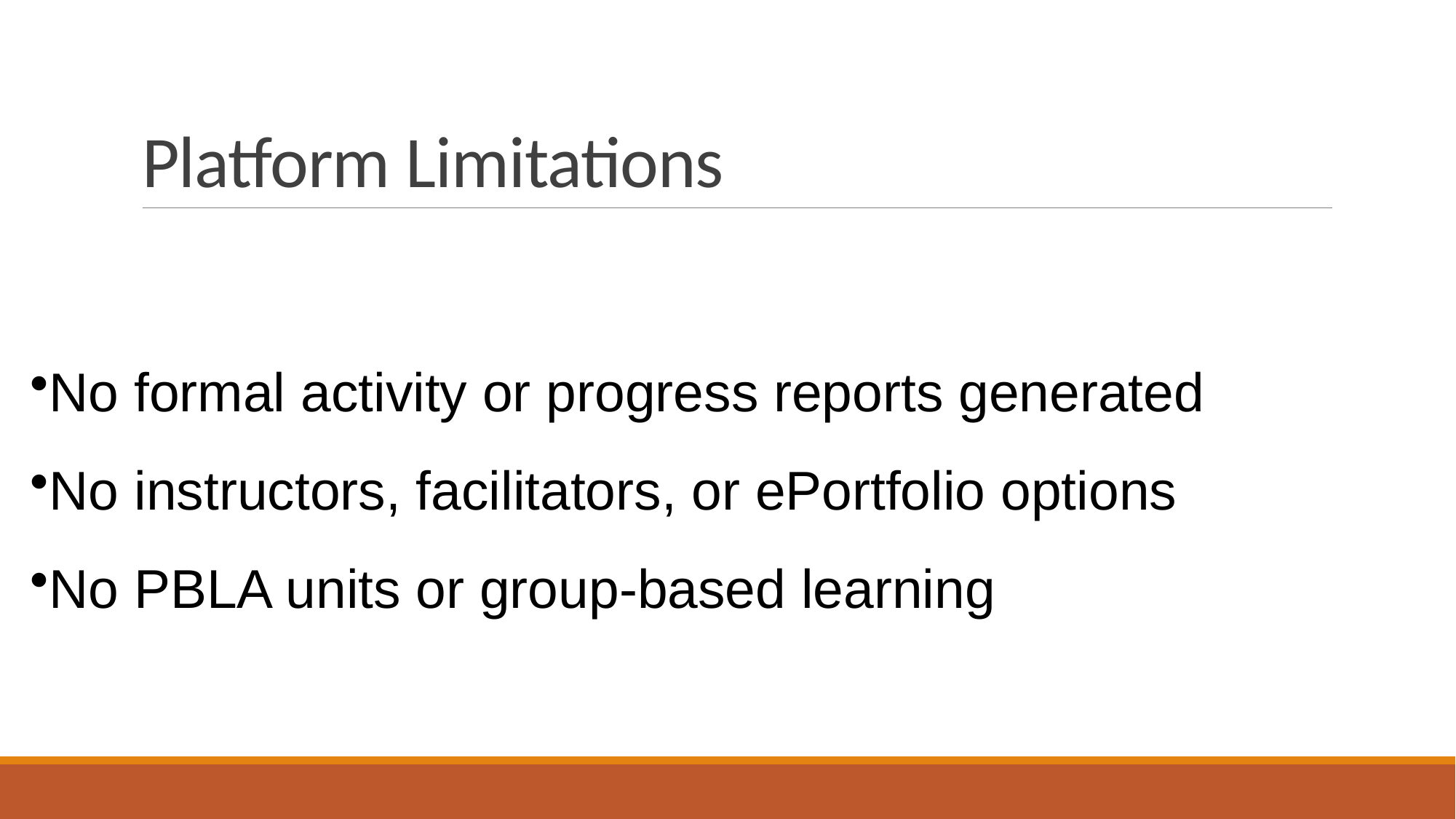

# Platform Limitations

No formal activity or progress reports generated
No instructors, facilitators, or ePortfolio options
No PBLA units or group-based learning